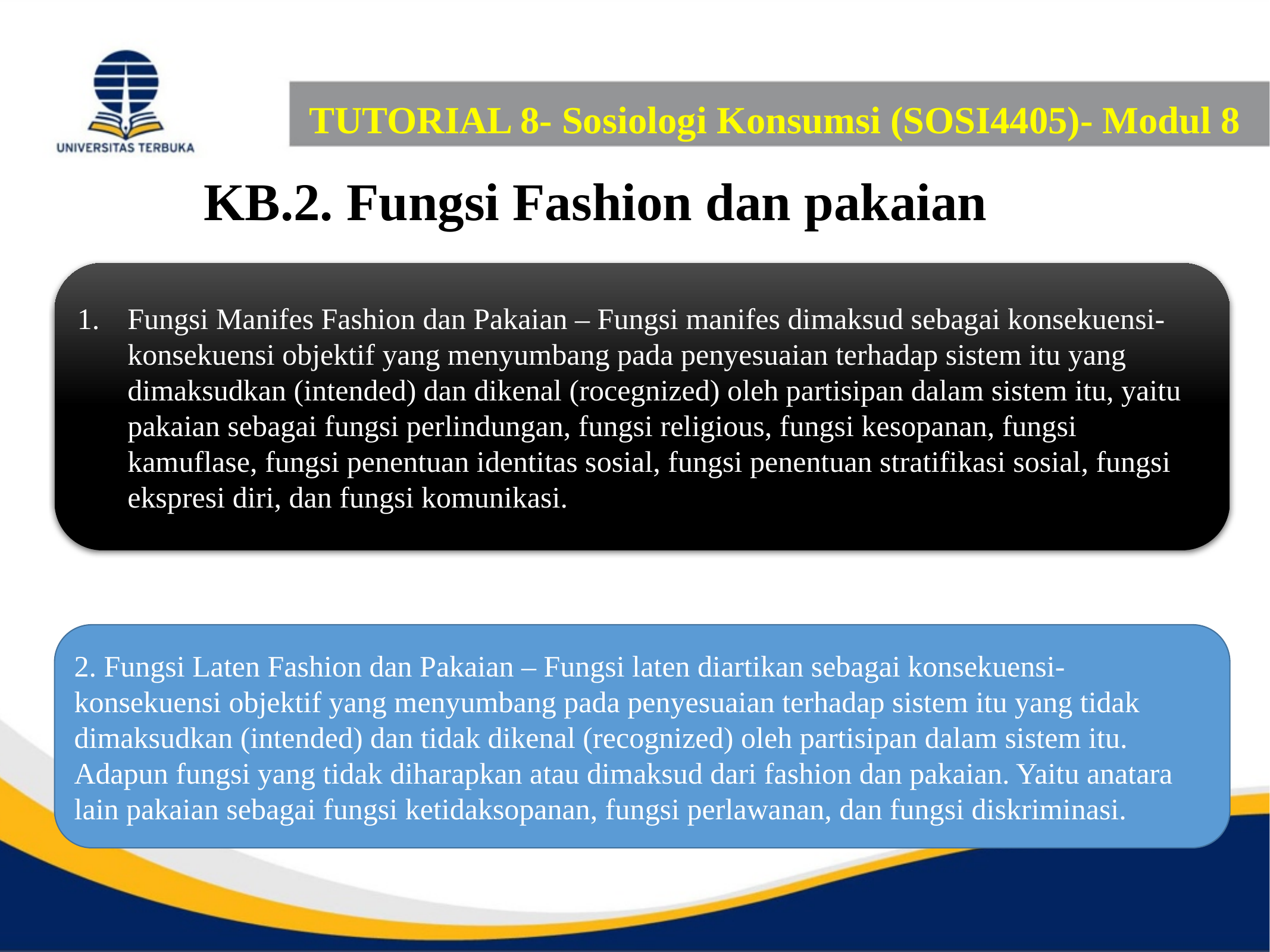

# TUTORIAL 8- Sosiologi Konsumsi (SOSI4405)- Modul 8
KB.2. Fungsi Fashion dan pakaian

Fungsi Manifes Fashion dan Pakaian – Fungsi manifes dimaksud sebagai konsekuensi-konsekuensi objektif yang menyumbang pada penyesuaian terhadap sistem itu yang dimaksudkan (intended) dan dikenal (rocegnized) oleh partisipan dalam sistem itu, yaitu pakaian sebagai fungsi perlindungan, fungsi religious, fungsi kesopanan, fungsi kamuflase, fungsi penentuan identitas sosial, fungsi penentuan stratifikasi sosial, fungsi ekspresi diri, dan fungsi komunikasi.
2. Fungsi Laten Fashion dan Pakaian – Fungsi laten diartikan sebagai konsekuensi-konsekuensi objektif yang menyumbang pada penyesuaian terhadap sistem itu yang tidak dimaksudkan (intended) dan tidak dikenal (recognized) oleh partisipan dalam sistem itu. Adapun fungsi yang tidak diharapkan atau dimaksud dari fashion dan pakaian. Yaitu anatara lain pakaian sebagai fungsi ketidaksopanan, fungsi perlawanan, dan fungsi diskriminasi.